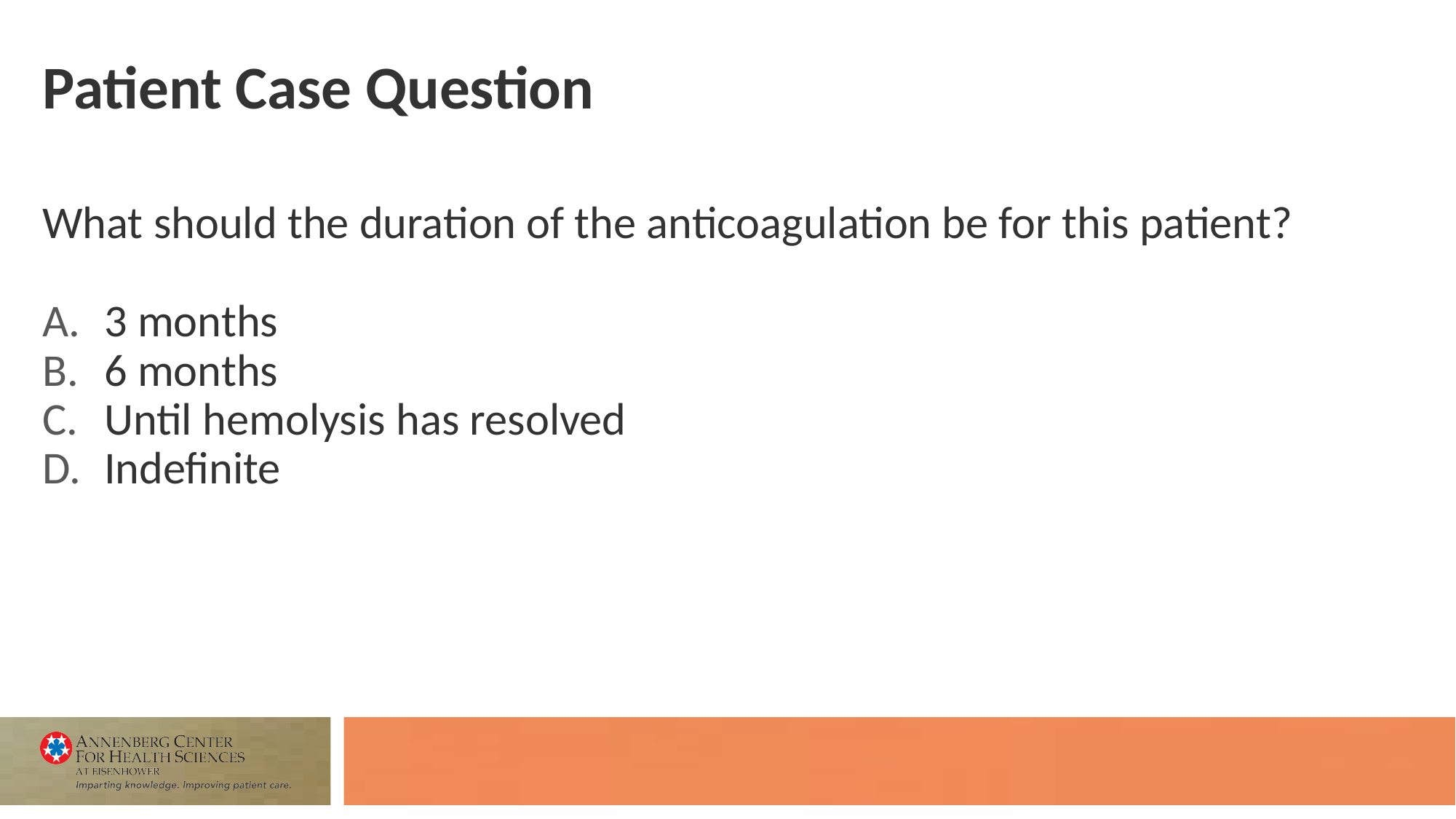

# Patient Case Question
What should the duration of the anticoagulation be for this patient?

3 months
6 months
Until hemolysis has resolved
Indefinite